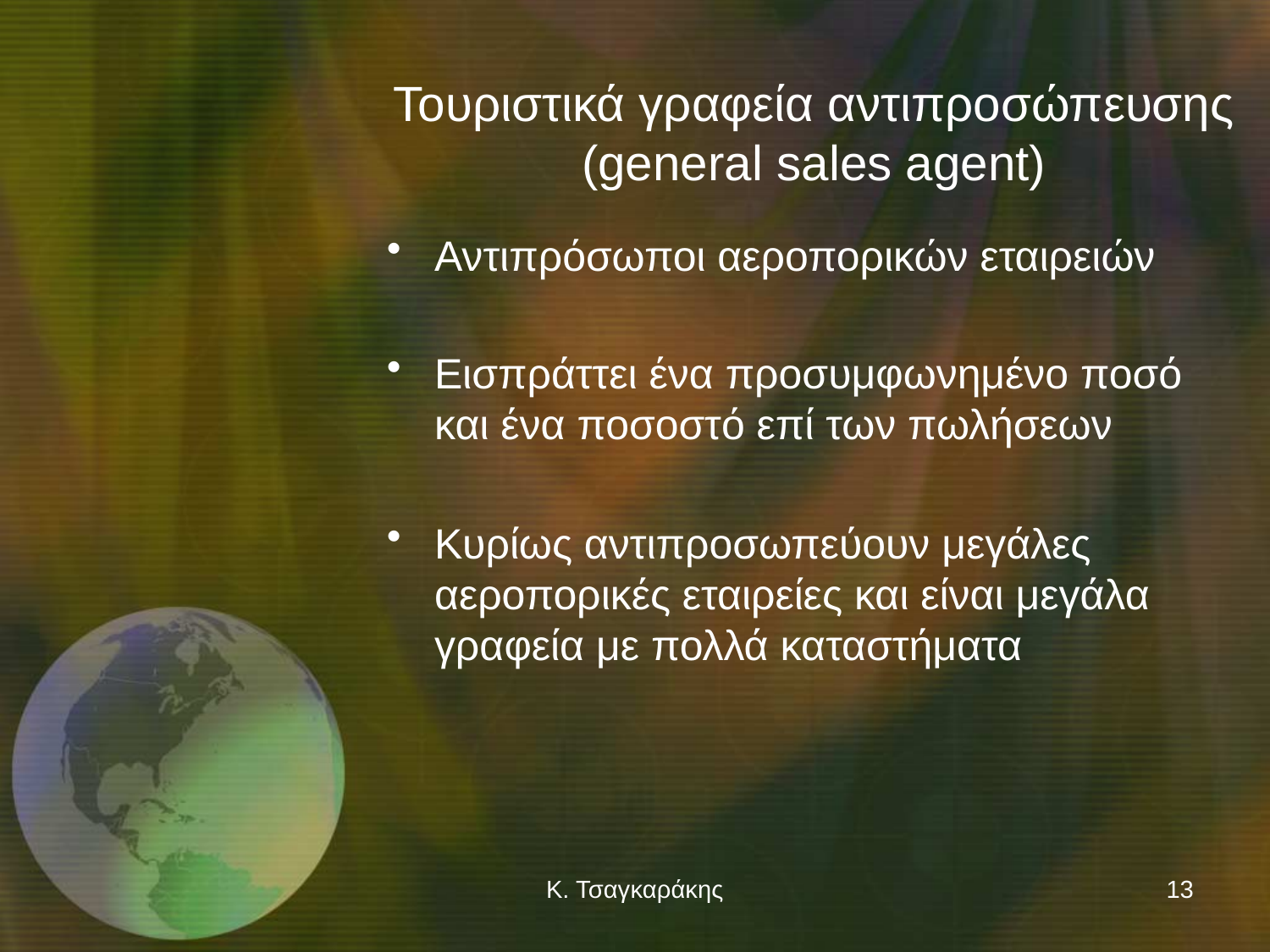

# Τουριστικά γραφεία αντιπροσώπευσης (general sales agent)
Αντιπρόσωποι αεροπορικών εταιρειών

Εισπράττει ένα προσυμφωνημένο ποσό και ένα ποσοστό επί των πωλήσεων

Κυρίως αντιπροσωπεύουν μεγάλες αεροπορικές εταιρείες και είναι μεγάλα γραφεία με πολλά καταστήματα
Κ. Τσαγκαράκης
13